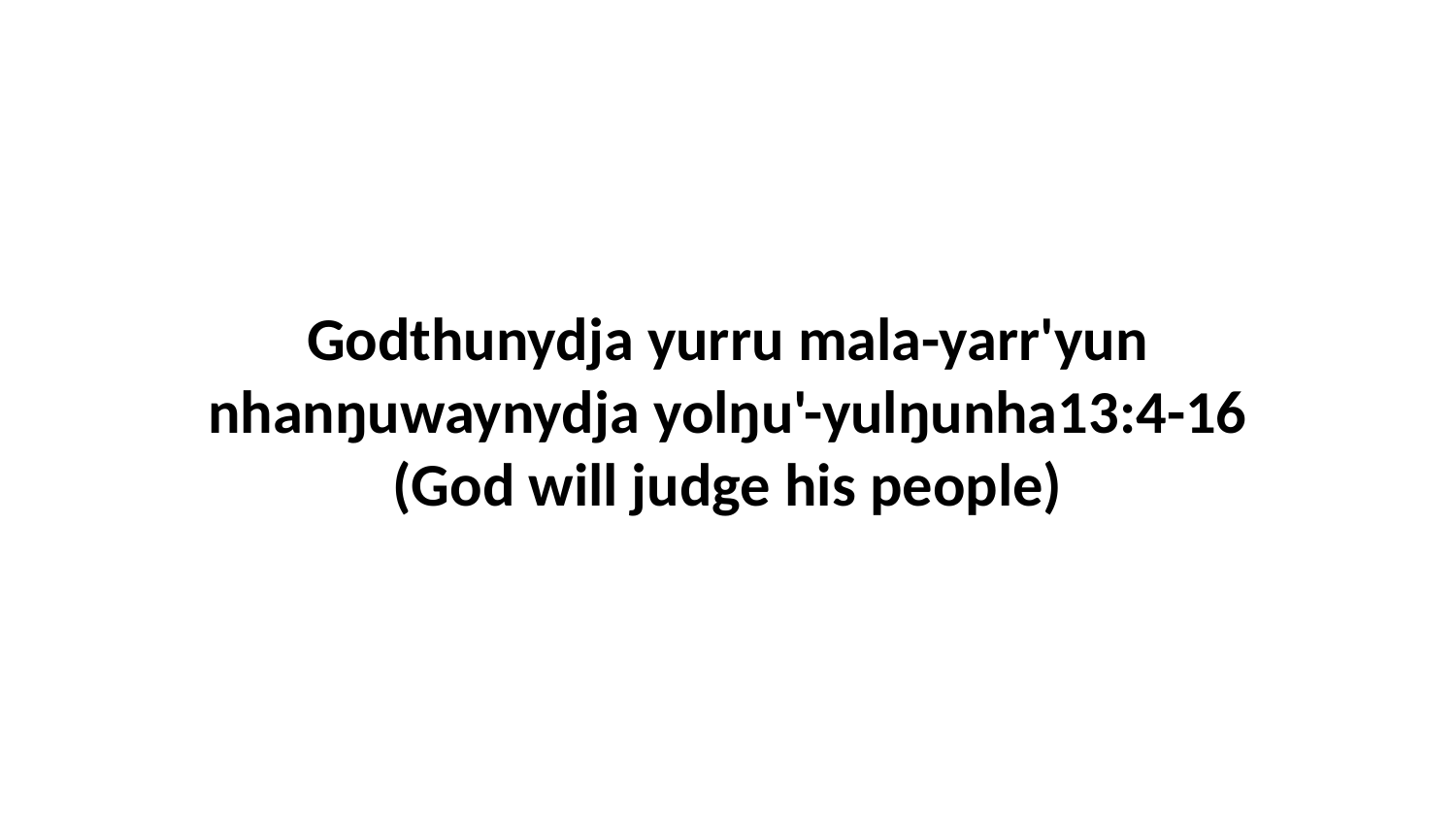

Godthunydja yurru mala-yarr'yun nhanŋuwaynydja yolŋu'-yulŋunha13:4-16 (God will judge his people)